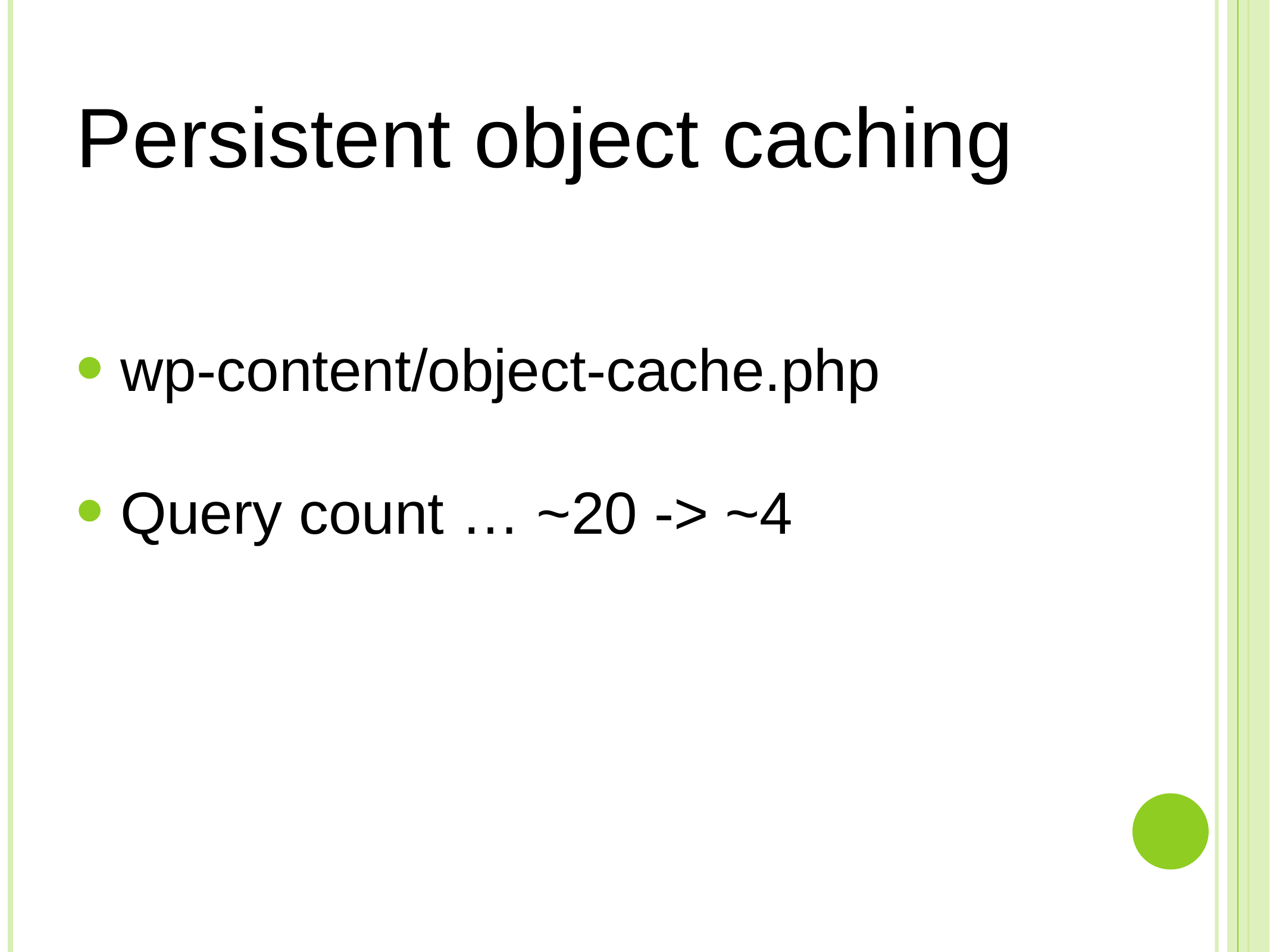

# Persistent object caching

wp-content/object-cache.php

Query count … ~20 -> ~4